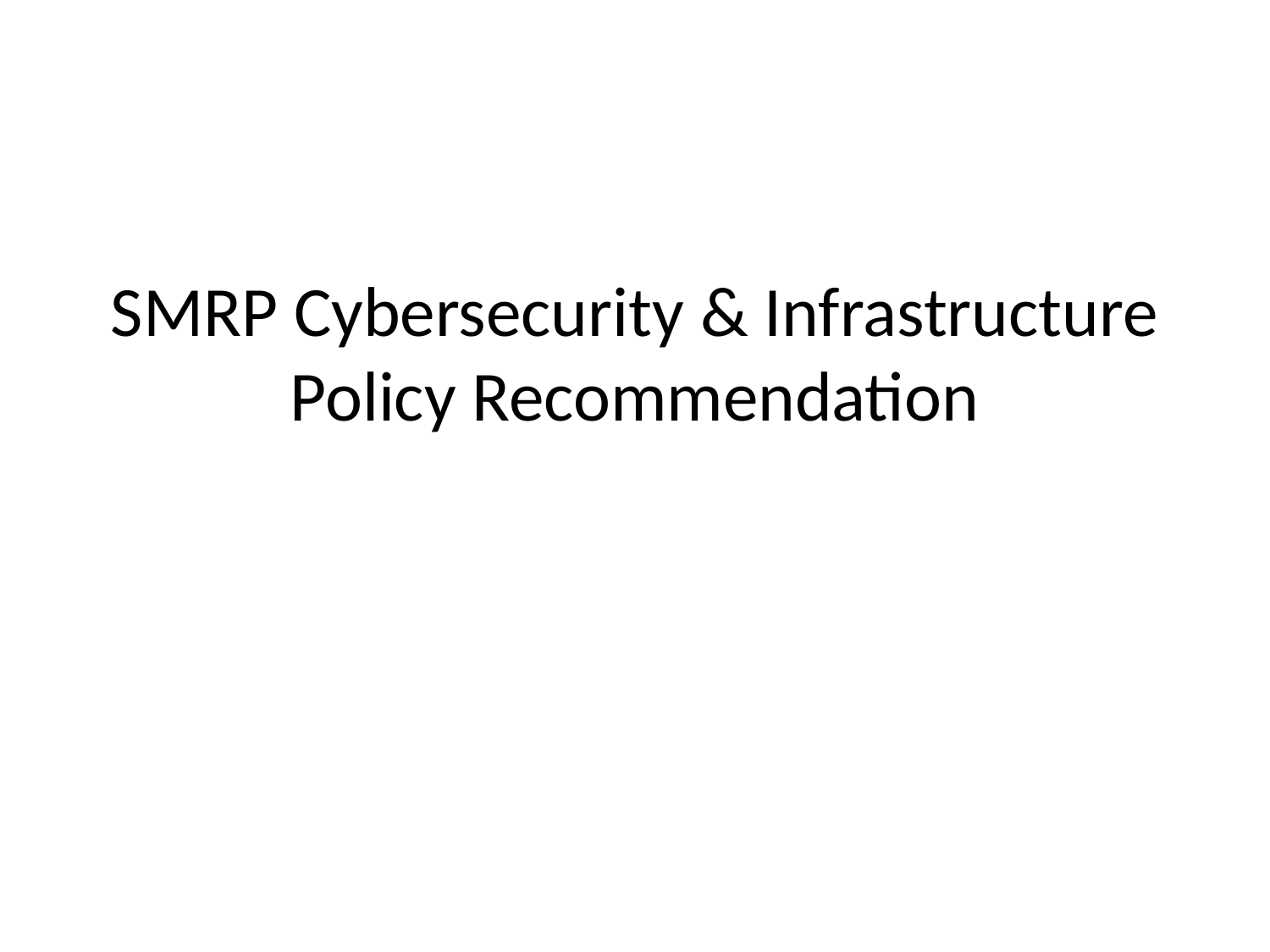

# SMRP Cybersecurity & Infrastructure Policy Recommendation